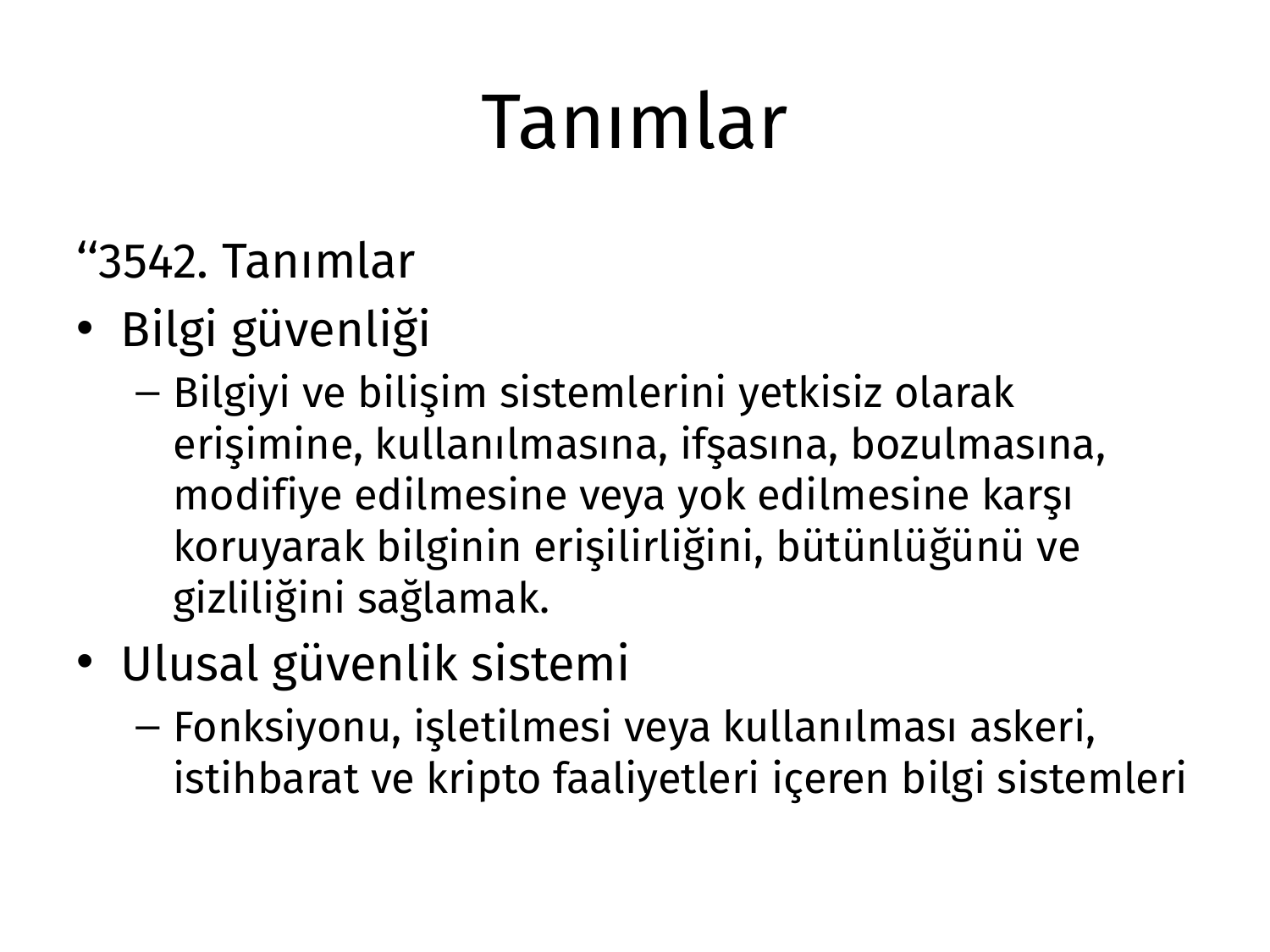

# Tanımlar
‘‘3542. Tanımlar
Bilgi güvenliği
Bilgiyi ve bilişim sistemlerini yetkisiz olarak erişimine, kullanılmasına, ifşasına, bozulmasına, modifiye edilmesine veya yok edilmesine karşı koruyarak bilginin erişilirliğini, bütünlüğünü ve gizliliğini sağlamak.
Ulusal güvenlik sistemi
Fonksiyonu, işletilmesi veya kullanılması askeri, istihbarat ve kripto faaliyetleri içeren bilgi sistemleri